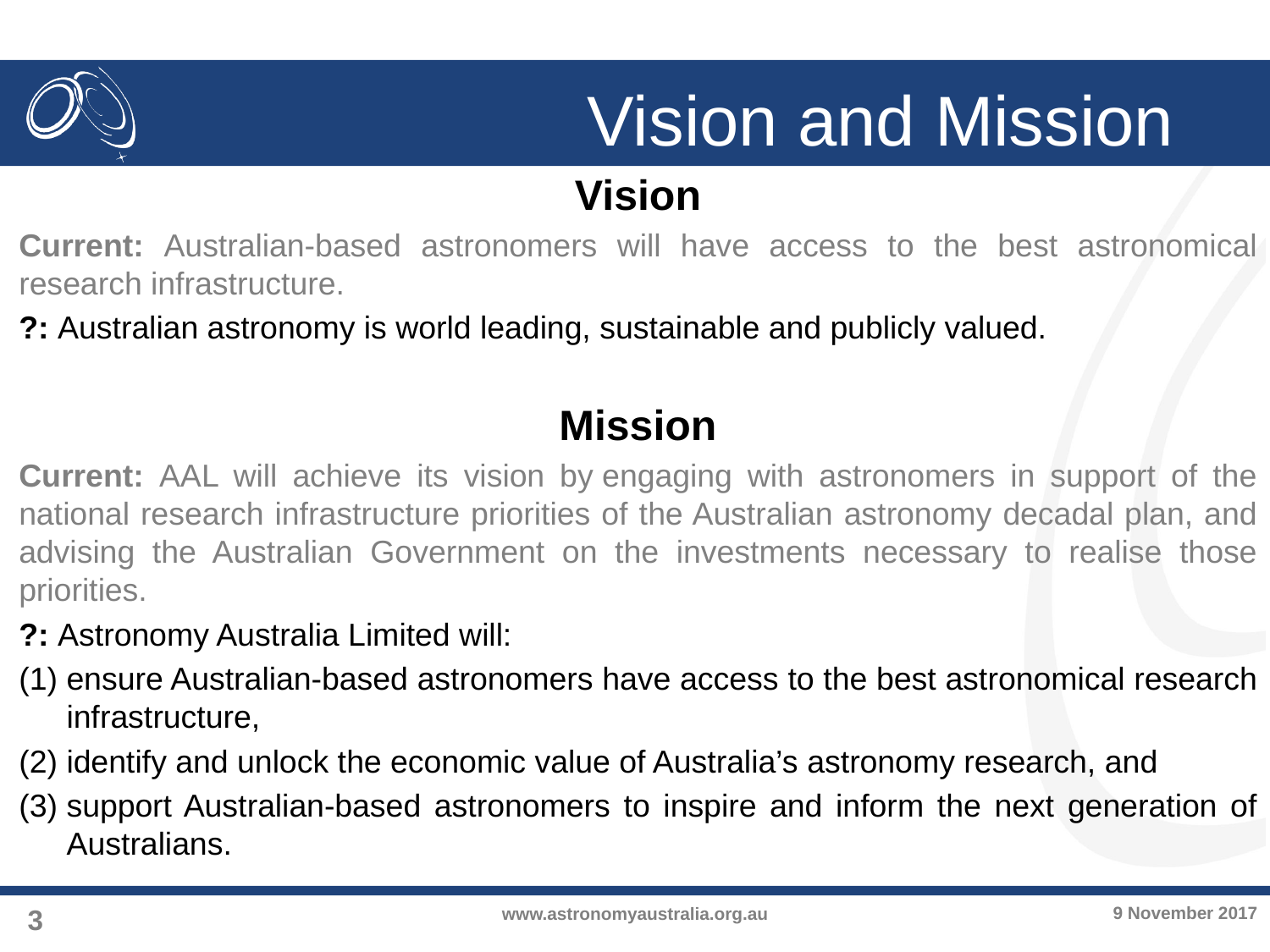

# Vision and Mission
Vision
Current: Australian-based astronomers will have access to the best astronomical research infrastructure.
?: Australian astronomy is world leading, sustainable and publicly valued.

Mission
Current: AAL will achieve its vision by engaging with astronomers in support of the national research infrastructure priorities of the Australian astronomy decadal plan, and advising the Australian Government on the investments necessary to realise those priorities.
?: Astronomy Australia Limited will:
ensure Australian-based astronomers have access to the best astronomical research infrastructure,
identify and unlock the economic value of Australia’s astronomy research, and
support Australian-based astronomers to inspire and inform the next generation of Australians.

3
9 November 2017
www.astronomyaustralia.org.au